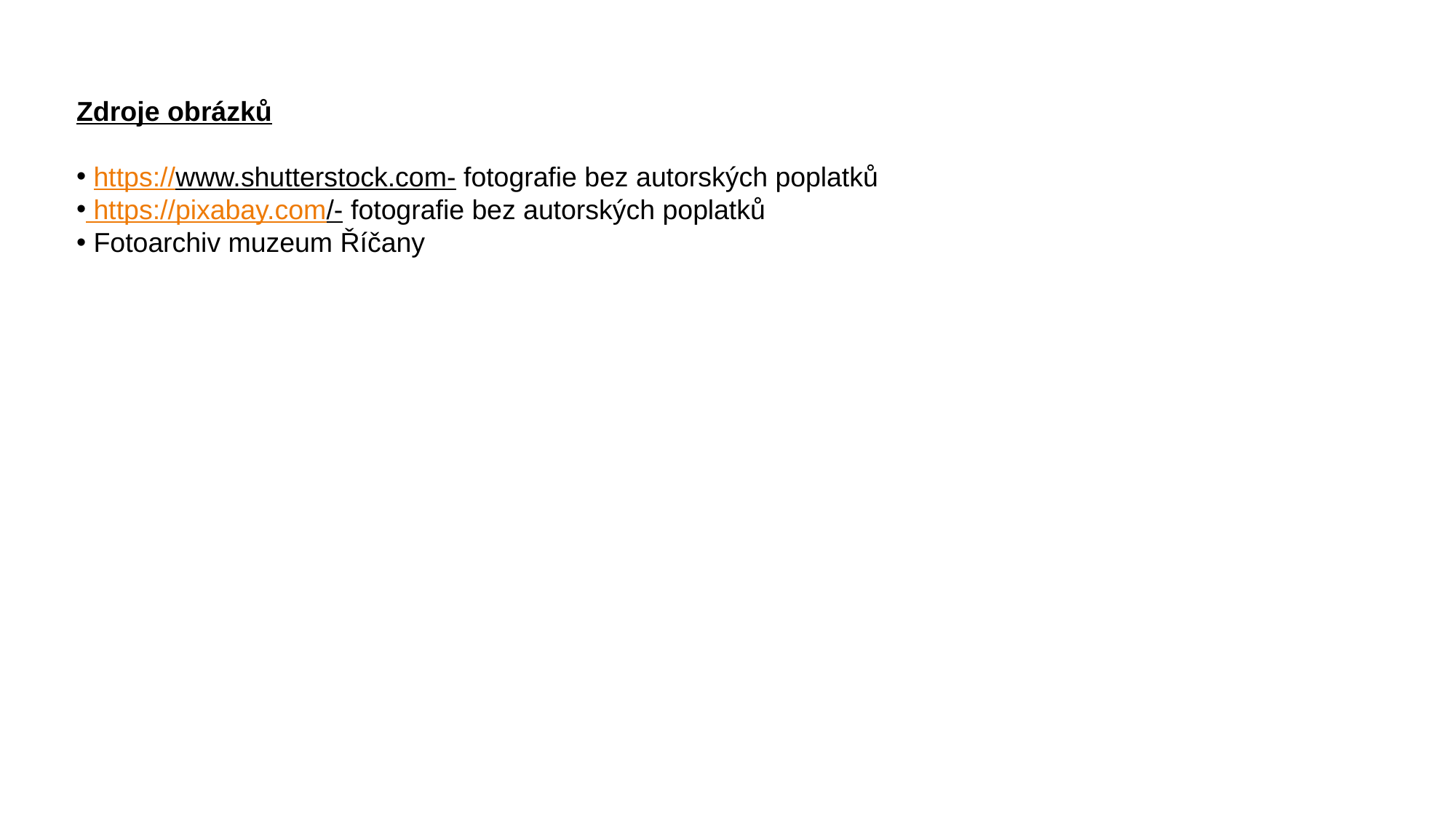

Zdroje obrázků

 https://www.shutterstock.com- fotografie bez autorských poplatků
 https://pixabay.com/- fotografie bez autorských poplatků
 Fotoarchiv muzeum Říčany